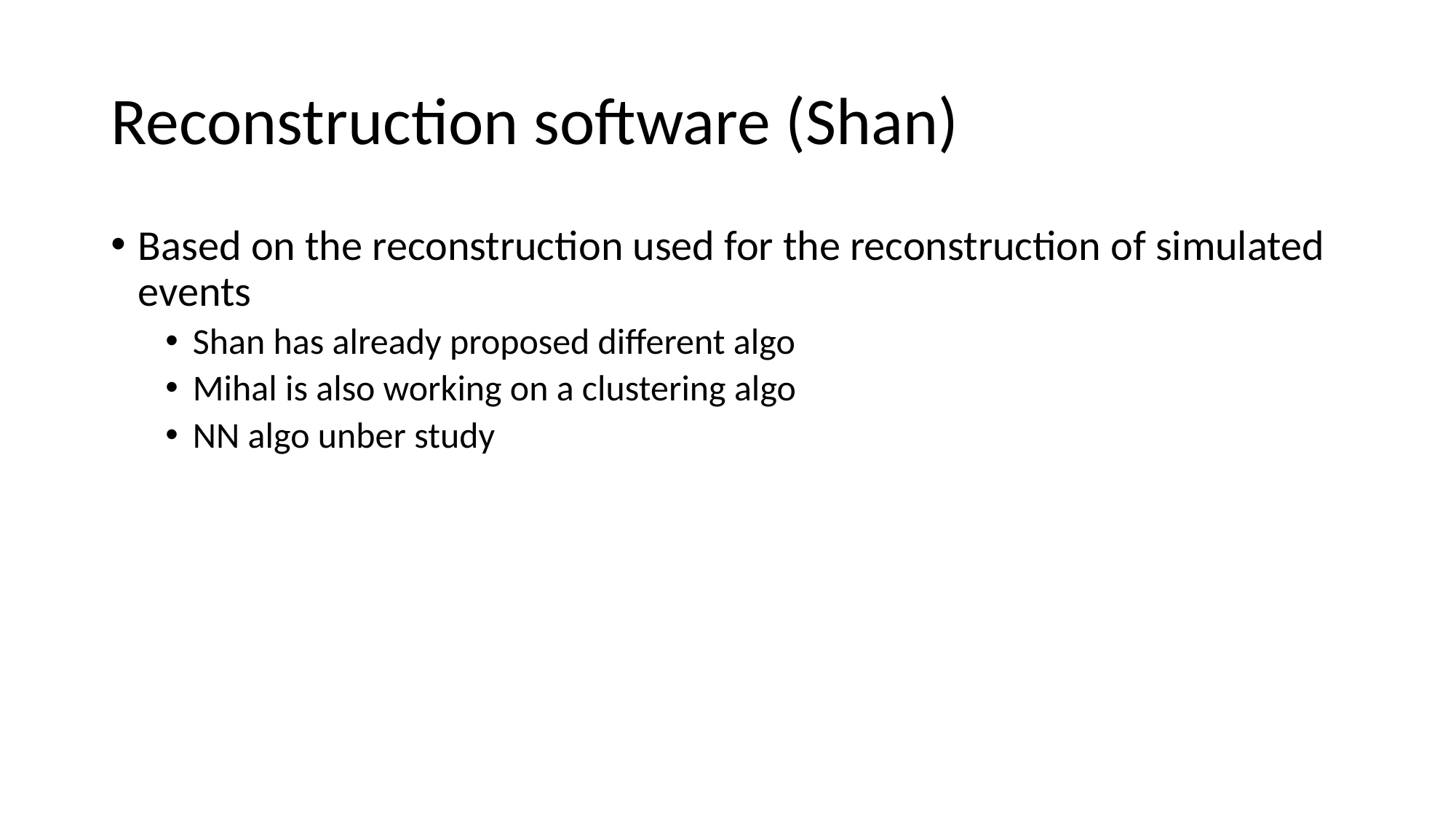

# Reconstruction software (Shan)
Based on the reconstruction used for the reconstruction of simulated events
Shan has already proposed different algo
Mihal is also working on a clustering algo
NN algo unber study